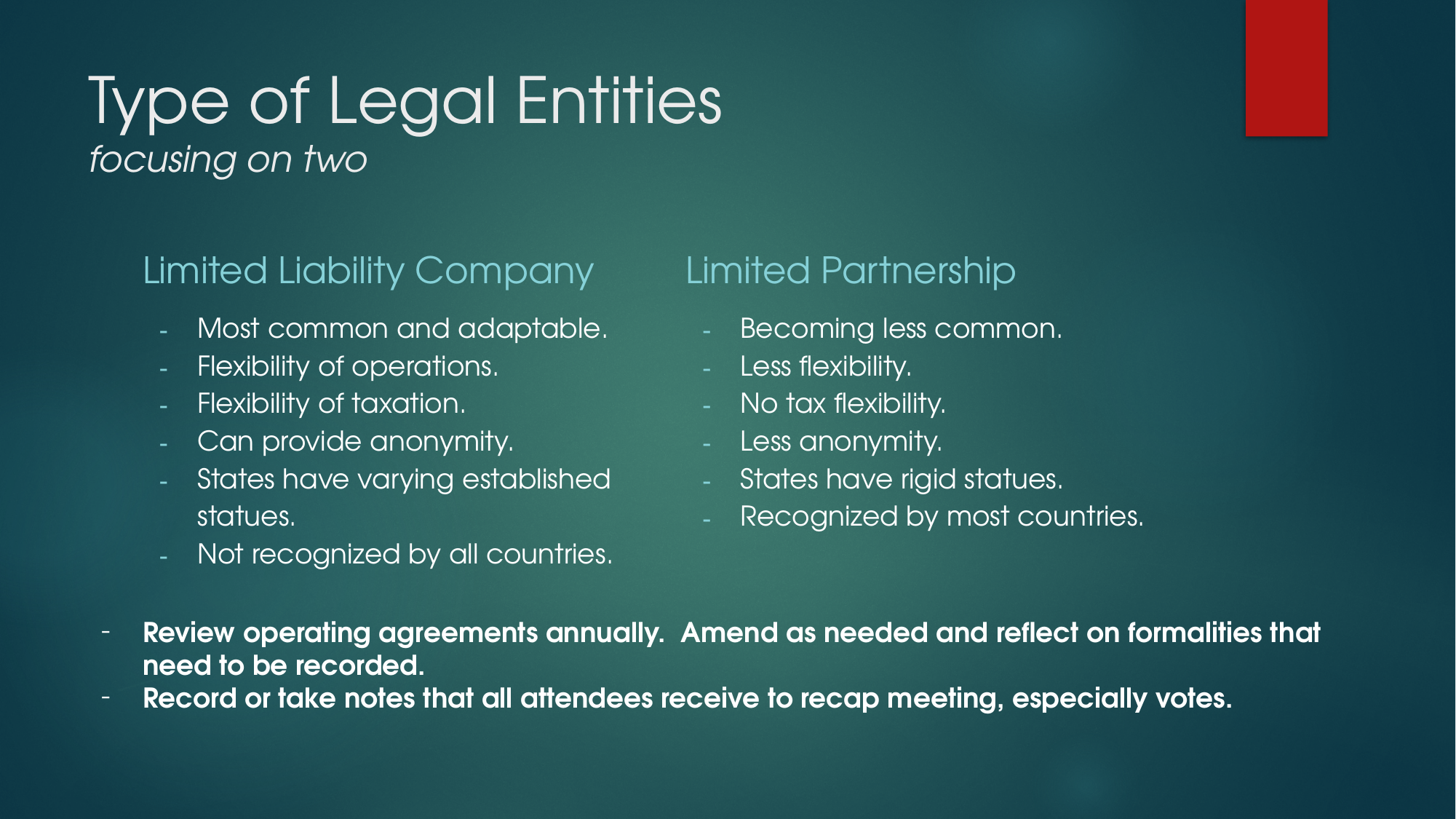

# Type of Legal Entities
focusing on two
Limited Liability Company
Limited Partnership
Most common and adaptable.
Flexibility of operations.
Flexibility of taxation.
Can provide anonymity.
States have varying established statues.
Not recognized by all countries.
Becoming less common.
Less flexibility.
No tax flexibility.
Less anonymity.
States have rigid statues.
Recognized by most countries.

Review operating agreements annually.  Amend as needed and reflect on formalities that need to be recorded.
Record or take notes that all attendees receive to recap meeting, especially votes.